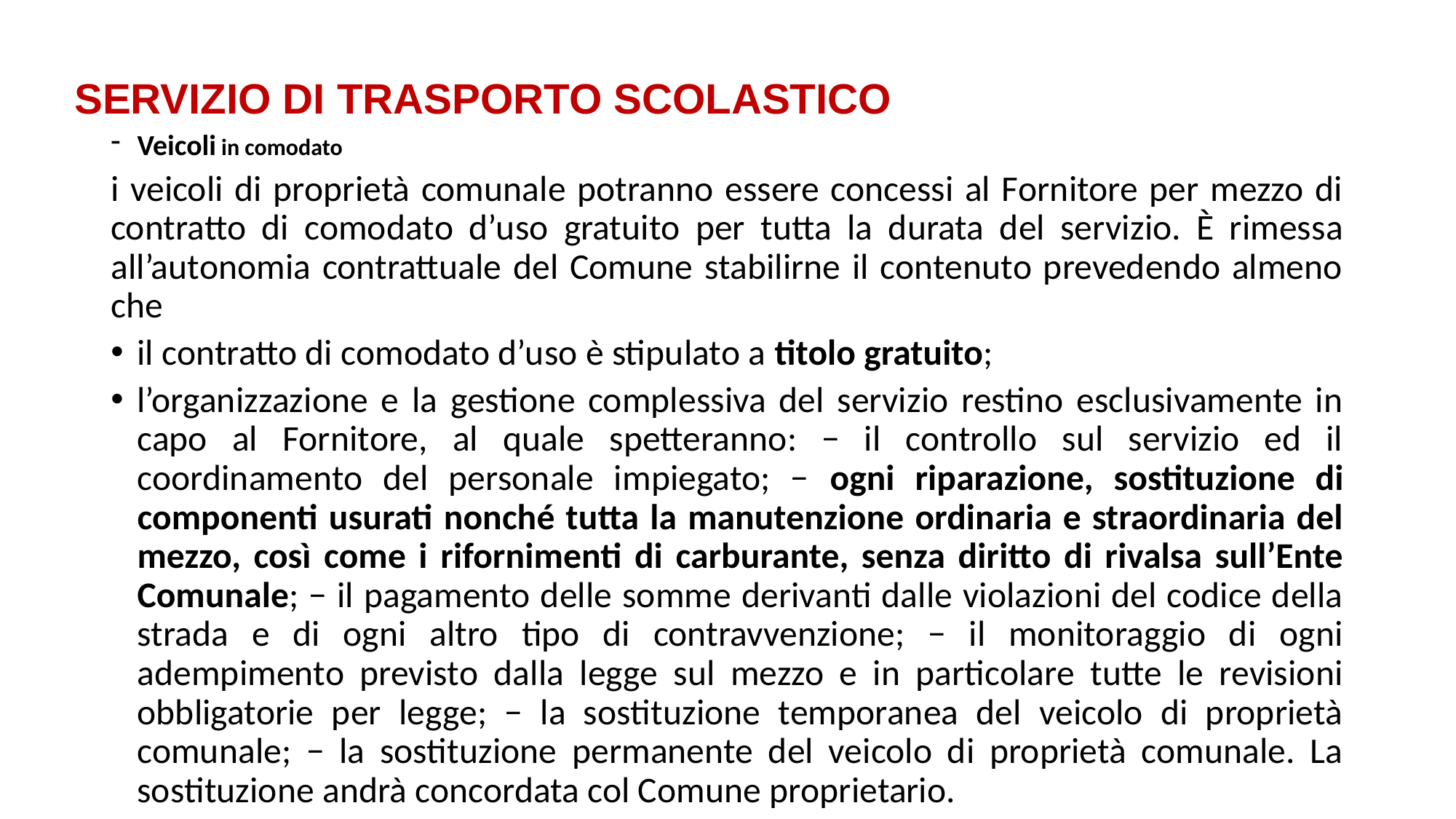

SERVIZIO DI TRASPORTO SCOLASTICO
Veicoli in comodato
i veicoli di proprietà comunale potranno essere concessi al Fornitore per mezzo di contratto di comodato d’uso gratuito per tutta la durata del servizio. È rimessa all’autonomia contrattuale del Comune stabilirne il contenuto prevedendo almeno che
il contratto di comodato d’uso è stipulato a titolo gratuito;
l’organizzazione e la gestione complessiva del servizio restino esclusivamente in capo al Fornitore, al quale spetteranno: − il controllo sul servizio ed il coordinamento del personale impiegato; − ogni riparazione, sostituzione di componenti usurati nonché tutta la manutenzione ordinaria e straordinaria del mezzo, così come i rifornimenti di carburante, senza diritto di rivalsa sull’Ente Comunale; − il pagamento delle somme derivanti dalle violazioni del codice della strada e di ogni altro tipo di contravvenzione; − il monitoraggio di ogni adempimento previsto dalla legge sul mezzo e in particolare tutte le revisioni obbligatorie per legge; − la sostituzione temporanea del veicolo di proprietà comunale; − la sostituzione permanente del veicolo di proprietà comunale. La sostituzione andrà concordata col Comune proprietario.